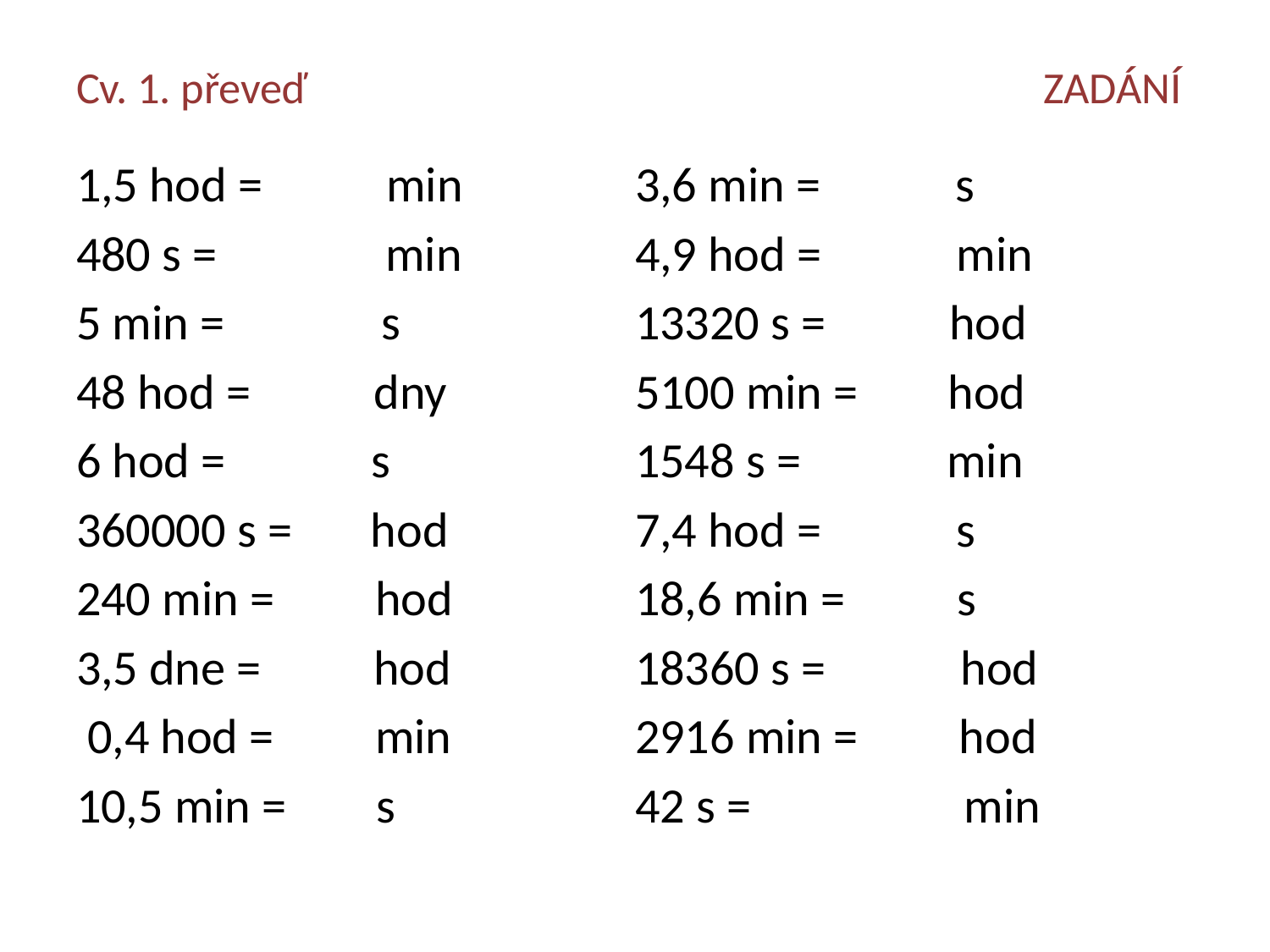

# Cv. 1. převeď                                                                          ZADÁNÍ
1,5 hod =           min
480 s =               min
5 min =              s
48 hod =           dny
6 hod =             s
360000 s =       hod
240 min =         hod
3,5 dne =          hod
 0,4 hod =         min
10,5 min =        s
3,6 min =            s
4,9 hod =            min
13320 s =           hod
5100 min =        hod
1548 s =             min
7,4 hod =            s
18,6 min =          s
18360 s =            hod
2916 min =         hod
42 s =                   min